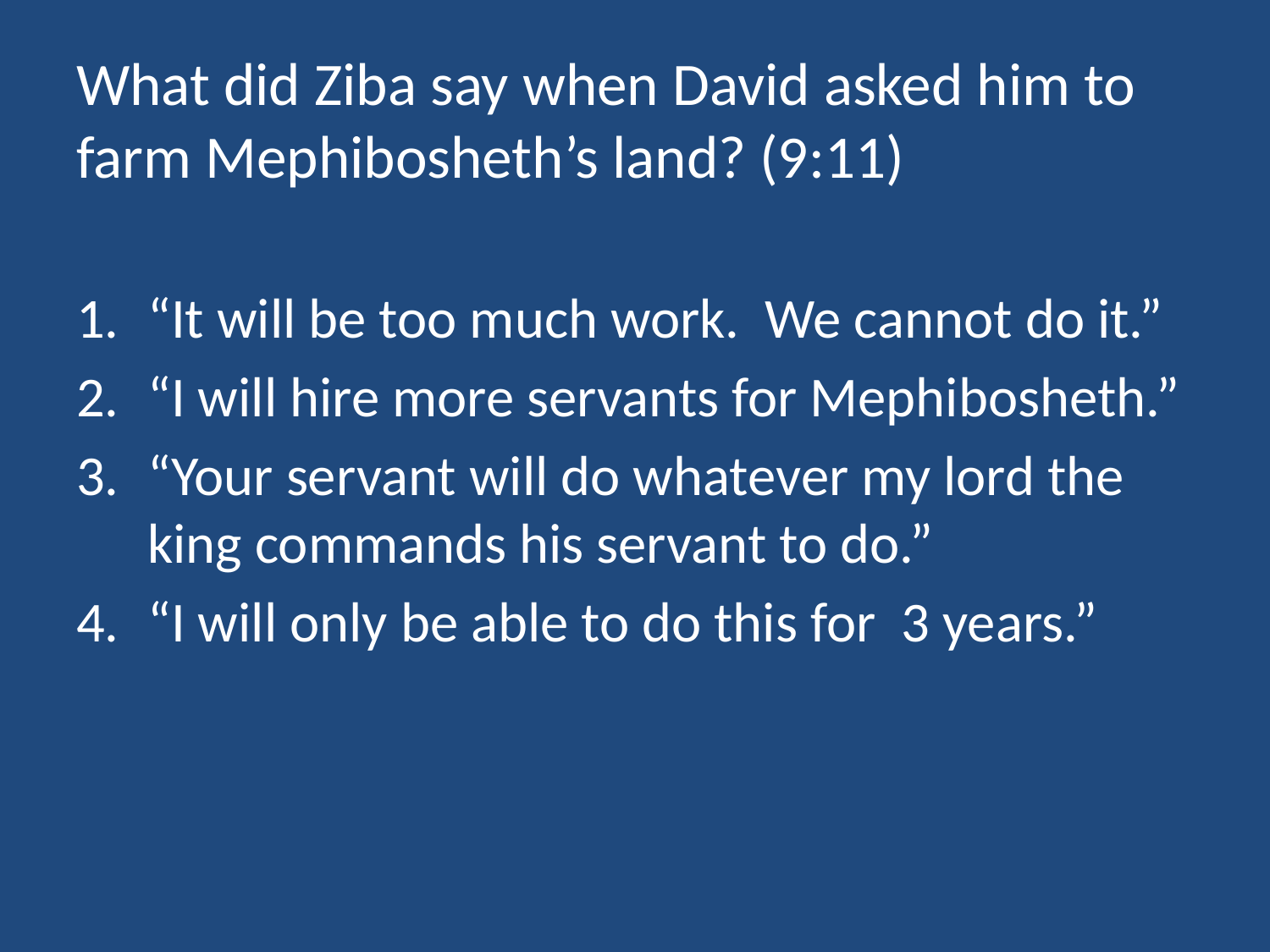

# What did Ziba say when David asked him to farm Mephibosheth’s land? (9:11)
“It will be too much work.  We cannot do it.”
“I will hire more servants for Mephibosheth.”
“Your servant will do whatever my lord the king commands his servant to do.”
“I will only be able to do this for  3 years.”